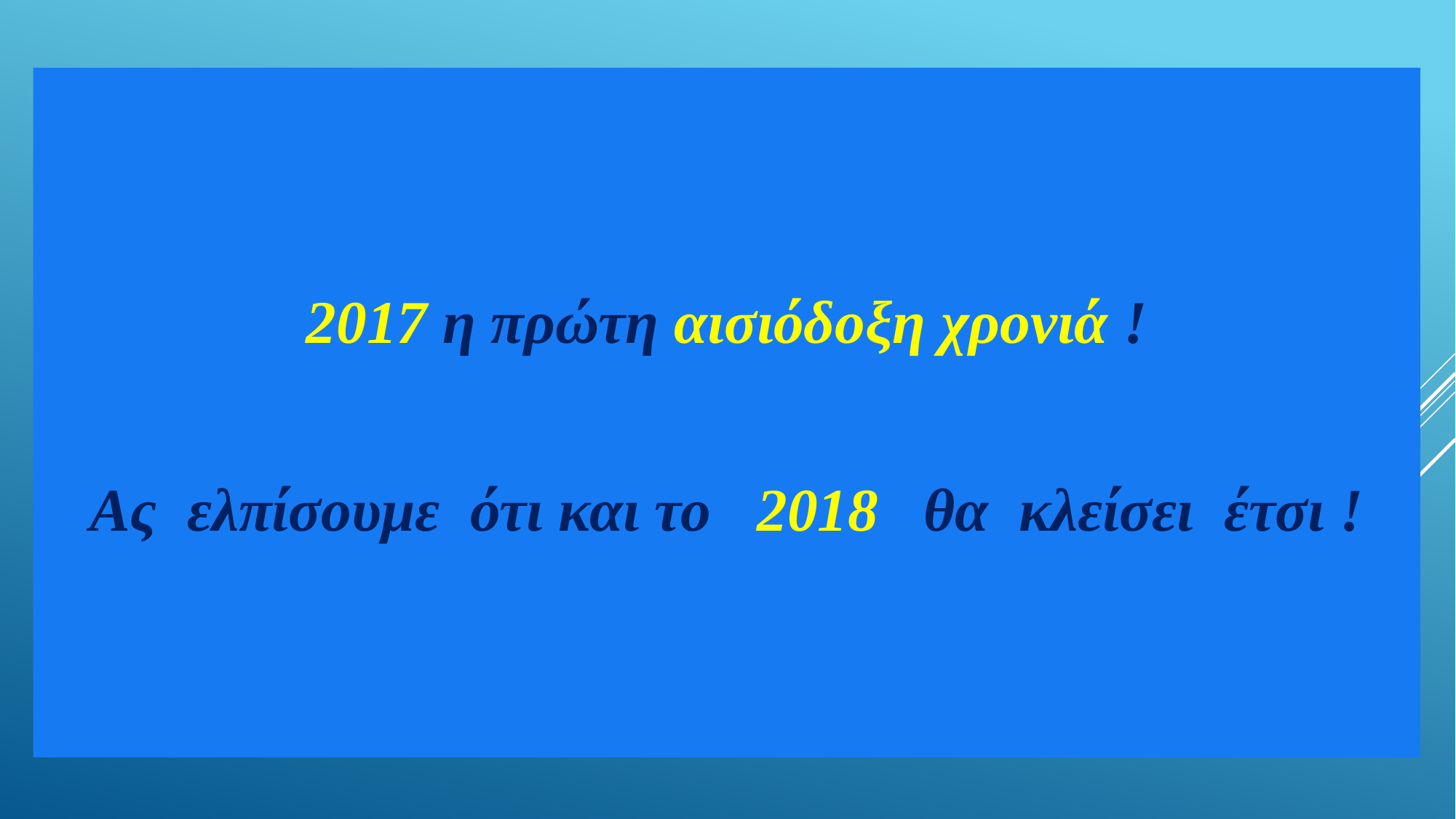

2017 η πρώτη αισιόδοξη χρονιά !

Ας  ελπίσουμε  ότι και το   2018   θα  κλείσει  έτσι !